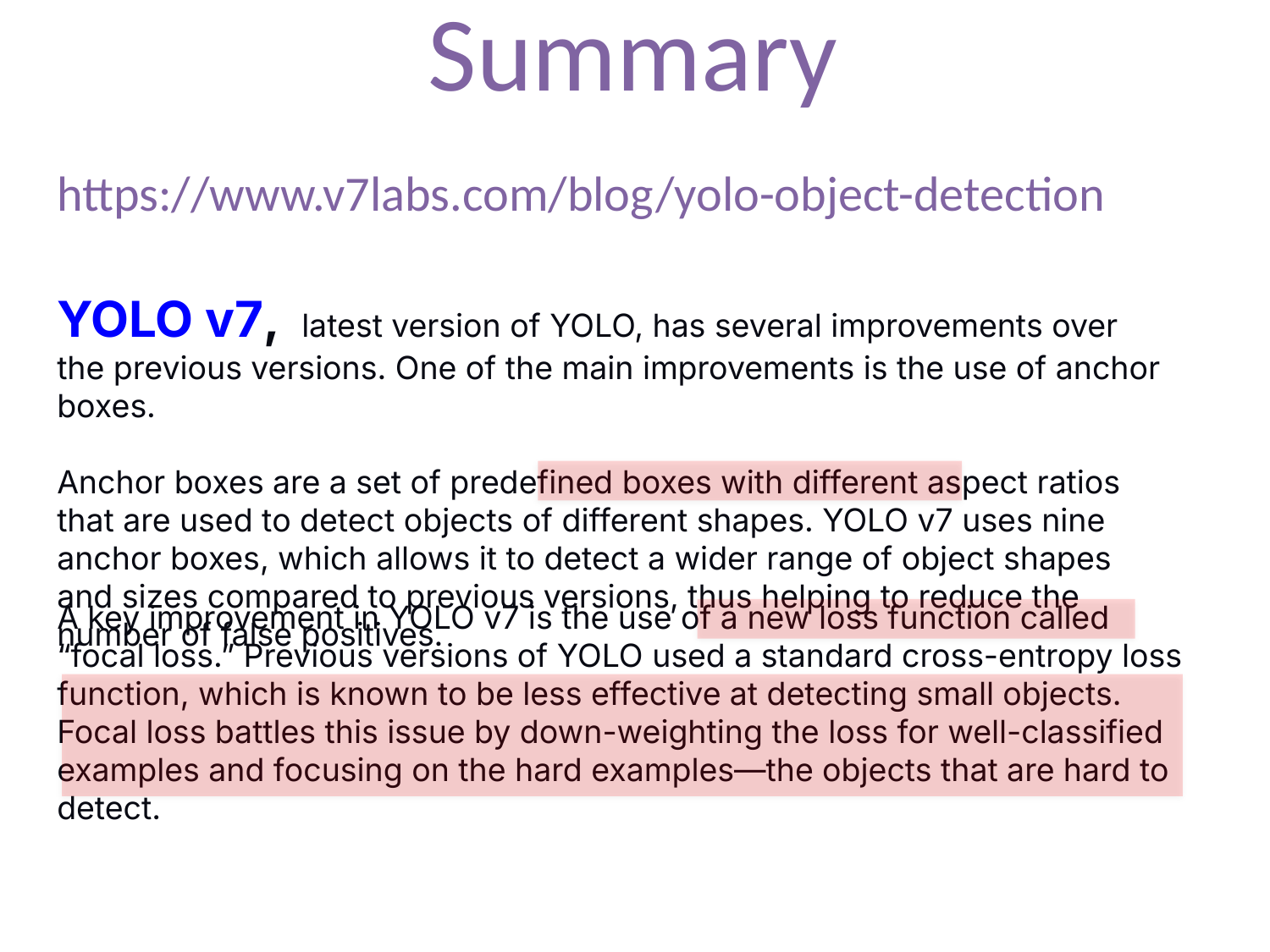

Summary
https://www.v7labs.com/blog/yolo-object-detection
YOLO v7,  latest version of YOLO, has several improvements over the previous versions. One of the main improvements is the use of anchor boxes.

Anchor boxes are a set of predefined boxes with different aspect ratios that are used to detect objects of different shapes. YOLO v7 uses nine anchor boxes, which allows it to detect a wider range of object shapes and sizes compared to previous versions, thus helping to reduce the number of false positives.

A key improvement in YOLO v7 is the use of a new loss function called “focal loss.” Previous versions of YOLO used a standard cross-entropy loss function, which is known to be less effective at detecting small objects. Focal loss battles this issue by down-weighting the loss for well-classified examples and focusing on the hard examples—the objects that are hard to detect.